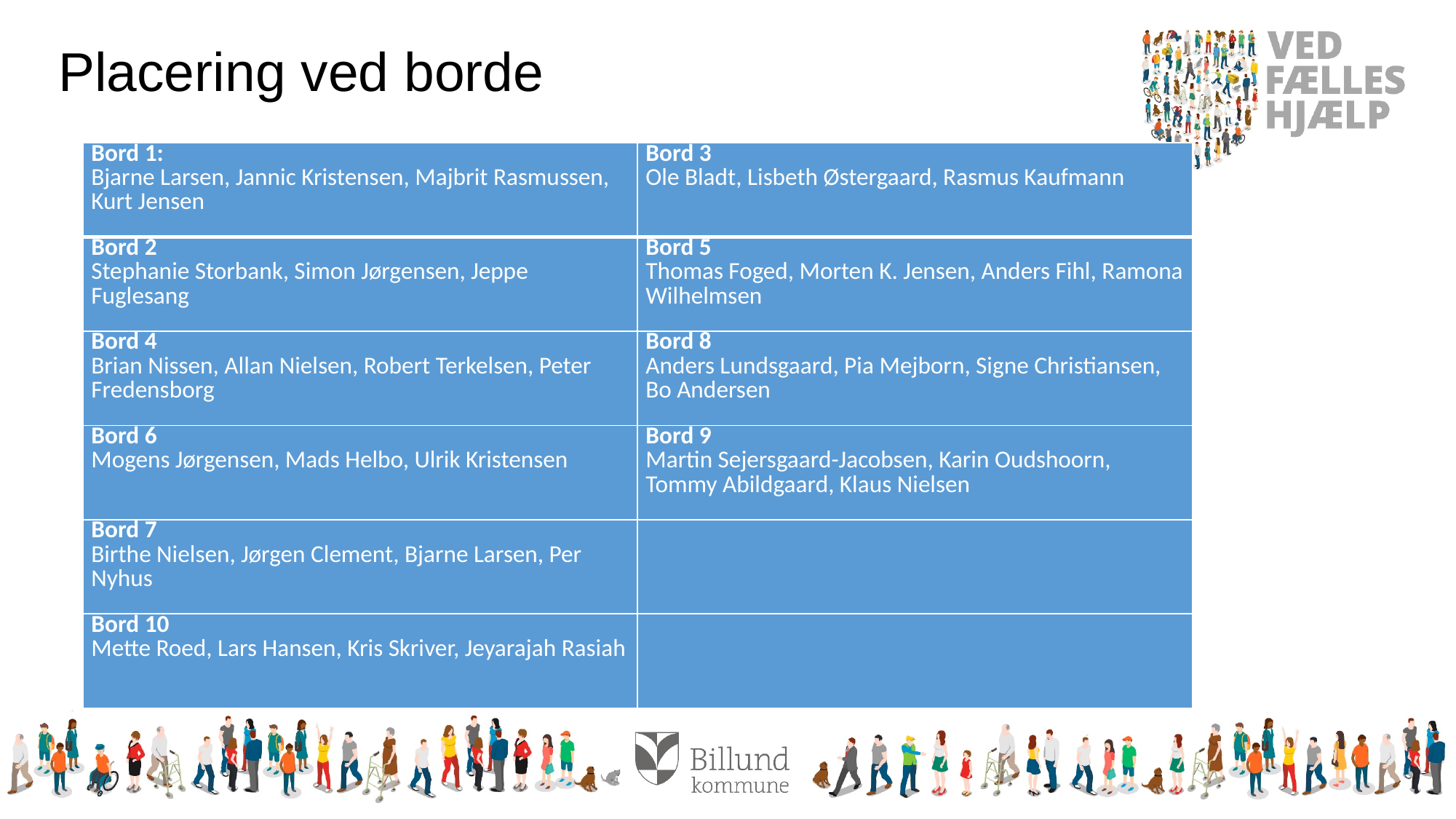

# Placering ved borde
| Bord 1: Bjarne Larsen, Jannic Kristensen, Majbrit Rasmussen, Kurt Jensen | Bord 3 Ole Bladt, Lisbeth Østergaard, Rasmus Kaufmann |
| --- | --- |
| Bord 2 Stephanie Storbank, Simon Jørgensen, Jeppe Fuglesang | Bord 5 Thomas Foged, Morten K. Jensen, Anders Fihl, Ramona Wilhelmsen |
| Bord 4 Brian Nissen, Allan Nielsen, Robert Terkelsen, Peter Fredensborg | Bord 8 Anders Lundsgaard, Pia Mejborn, Signe Christiansen, Bo Andersen |
| Bord 6 Mogens Jørgensen, Mads Helbo, Ulrik Kristensen | Bord 9 Martin Sejersgaard-Jacobsen, Karin Oudshoorn, Tommy Abildgaard, Klaus Nielsen |
| Bord 7 Birthe Nielsen, Jørgen Clement, Bjarne Larsen, Per Nyhus |  |
| Bord 10 Mette Roed, Lars Hansen, Kris Skriver, Jeyarajah Rasiah |  |